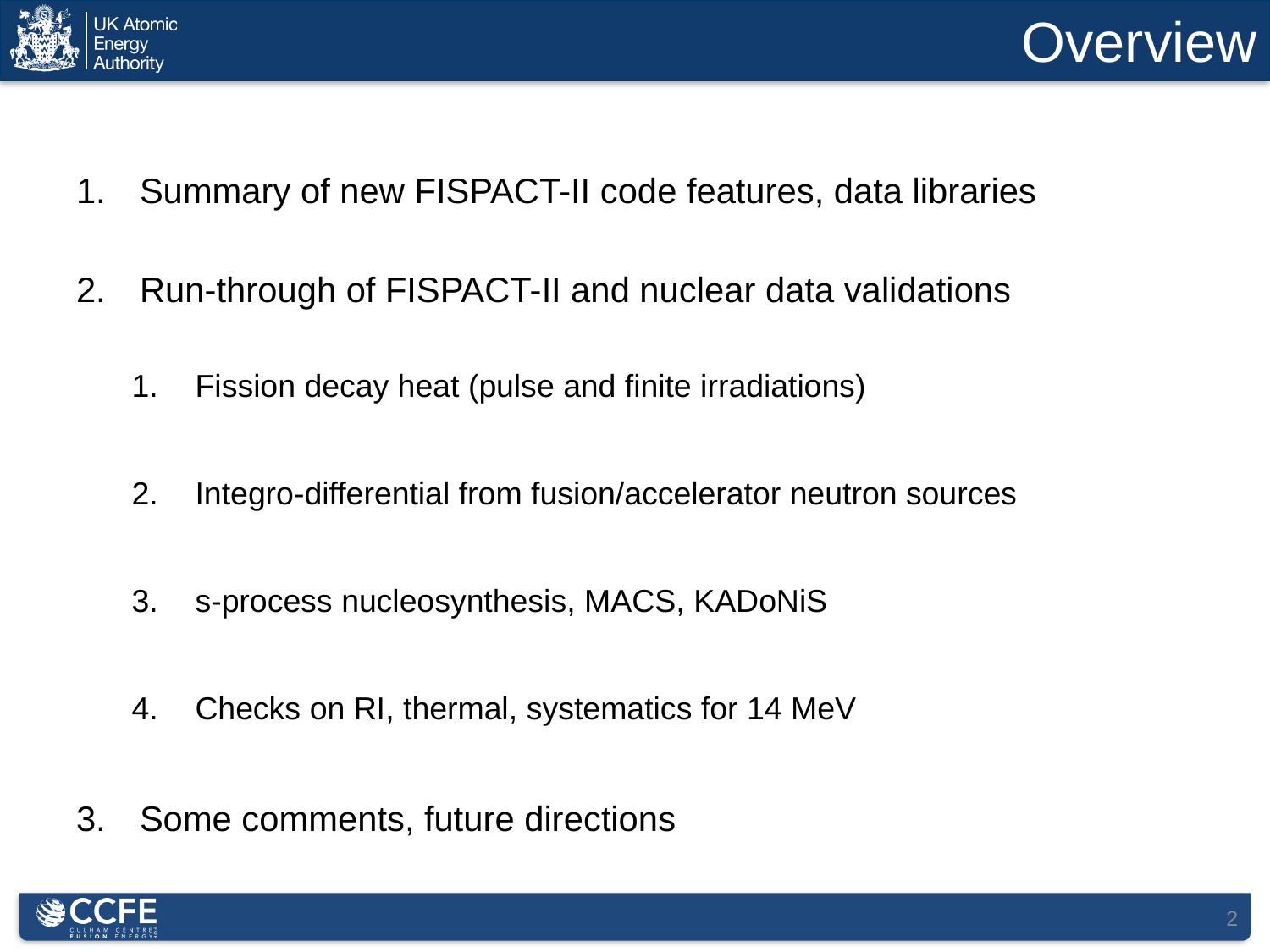

# Overview
Summary of new FISPACT-II code features, data libraries

Run-through of FISPACT-II and nuclear data validations

Fission decay heat (pulse and finite irradiations)

Integro-differential from fusion/accelerator neutron sources

s-process nucleosynthesis, MACS, KADoNiS

Checks on RI, thermal, systematics for 14 MeV

Some comments, future directions
2